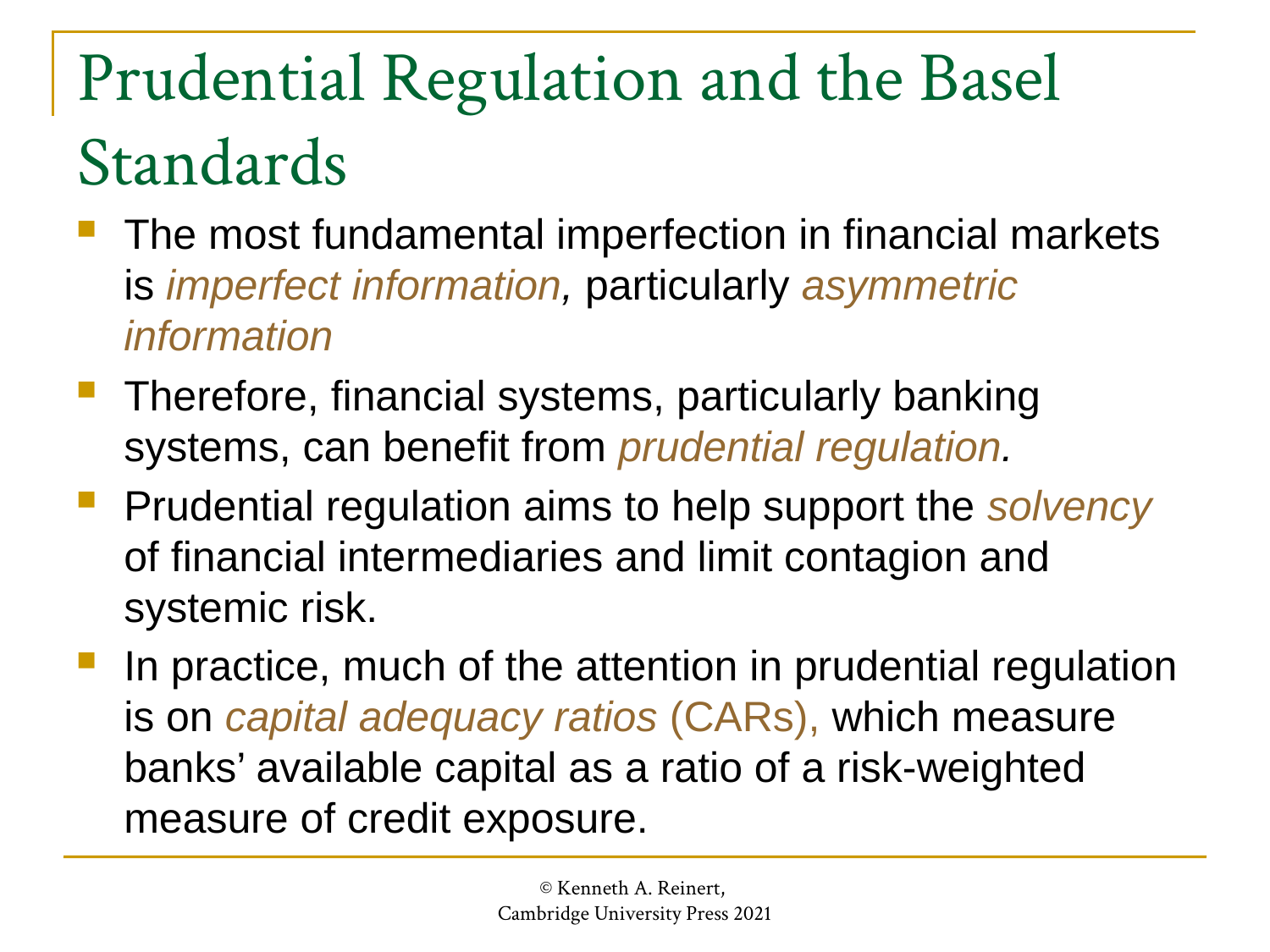

# Prudential Regulation and the Basel Standards
The most fundamental imperfection in financial markets is imperfect information, particularly asymmetric information
Therefore, financial systems, particularly banking systems, can benefit from prudential regulation.
Prudential regulation aims to help support the solvency of financial intermediaries and limit contagion and systemic risk.
In practice, much of the attention in prudential regulation is on capital adequacy ratios (CARs), which measure banks’ available capital as a ratio of a risk-weighted measure of credit exposure.

© Kenneth A. Reinert,
Cambridge University Press 2021